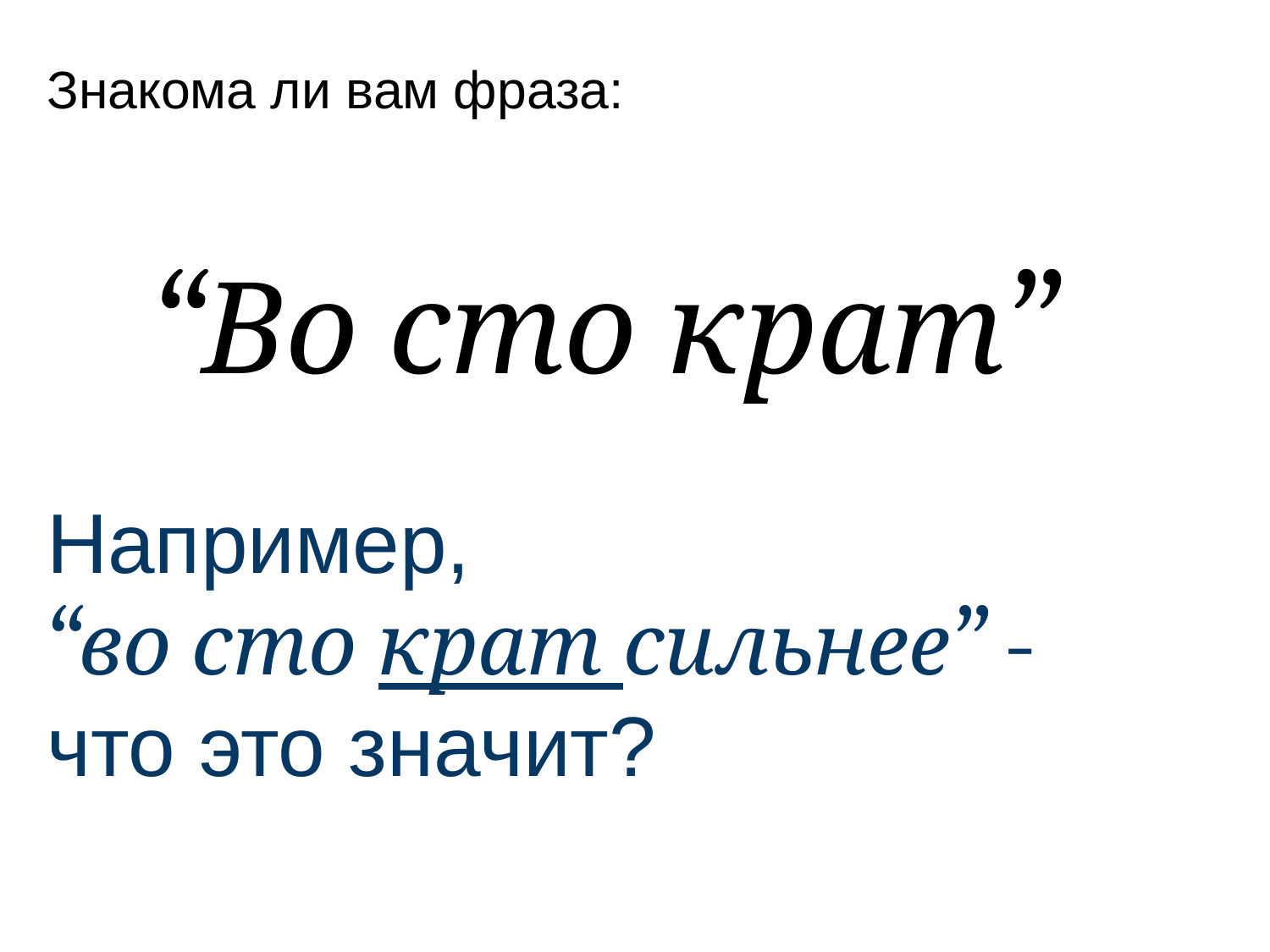

Знакома ли вам фраза:
“Во сто крат”
Например,
“во сто крат сильнее” -
что это значит?